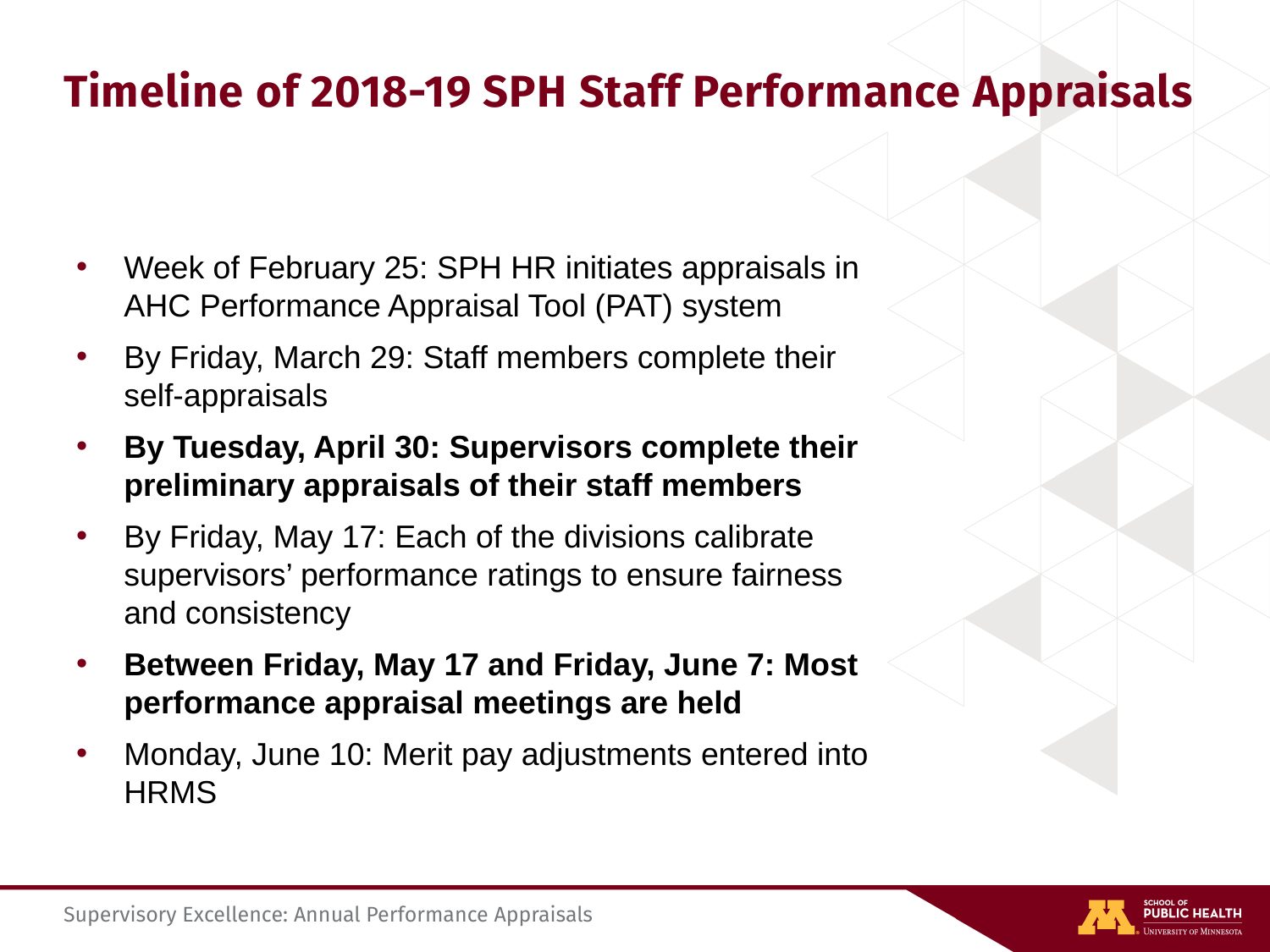

# Timeline of 2018-19 SPH Staff Performance Appraisals
Week of February 25: SPH HR initiates appraisals in AHC Performance Appraisal Tool (PAT) system
By Friday, March 29: Staff members complete their self-appraisals
By Tuesday, April 30: Supervisors complete their preliminary appraisals of their staff members
By Friday, May 17: Each of the divisions calibrate supervisors’ performance ratings to ensure fairness and consistency
Between Friday, May 17 and Friday, June 7: Most performance appraisal meetings are held
Monday, June 10: Merit pay adjustments entered into HRMS
Supervisory Excellence: Annual Performance Appraisals